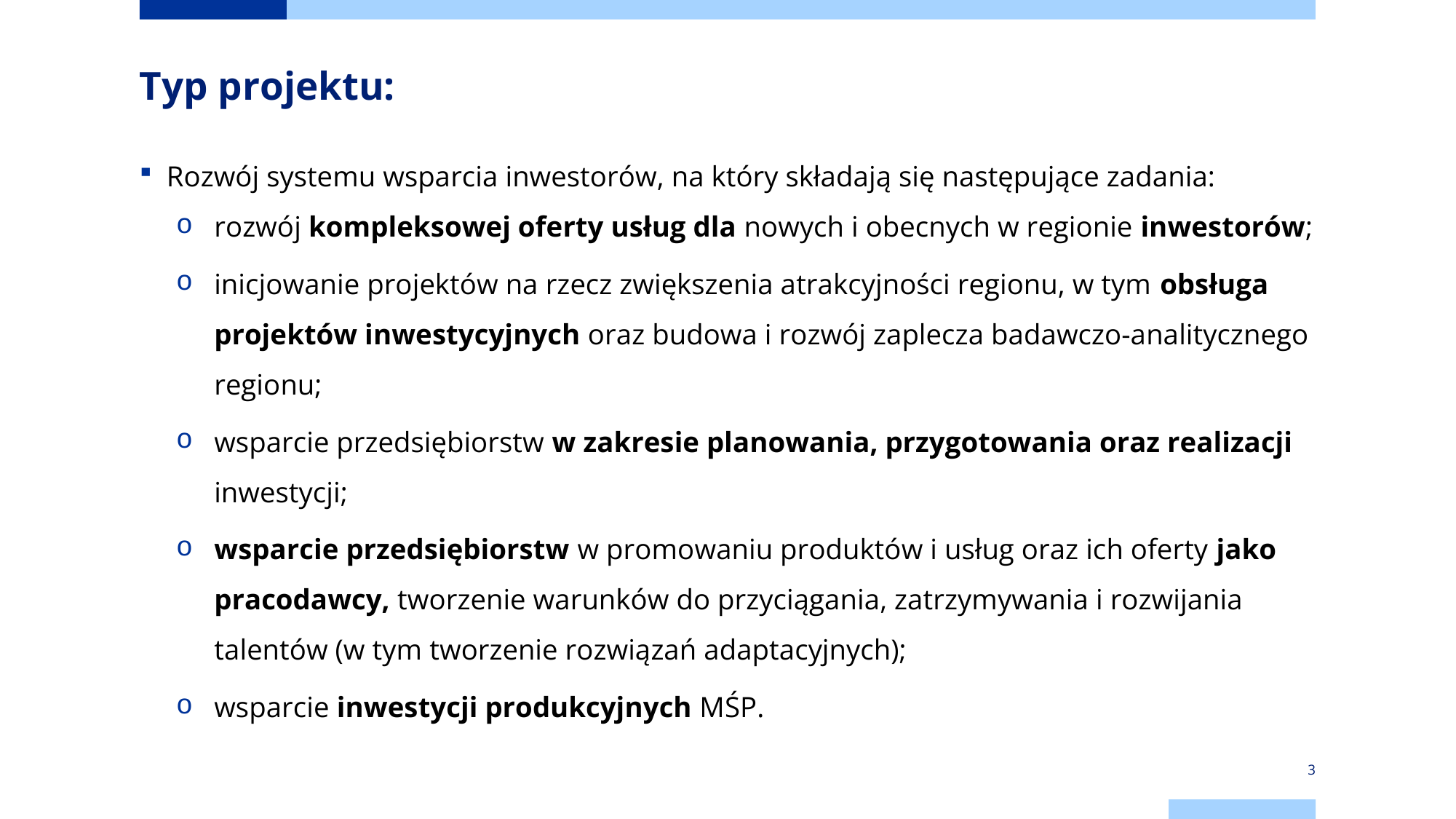

# Typ projektu:
Rozwój systemu wsparcia inwestorów, na który składają się następujące zadania:
rozwój kompleksowej oferty usług dla nowych i obecnych w regionie inwestorów;
inicjowanie projektów na rzecz zwiększenia atrakcyjności regionu, w tym obsługa projektów inwestycyjnych oraz budowa i rozwój zaplecza badawczo-analitycznego regionu;
wsparcie przedsiębiorstw w zakresie planowania, przygotowania oraz realizacji inwestycji;
wsparcie przedsiębiorstw w promowaniu produktów i usług oraz ich oferty jako pracodawcy, tworzenie warunków do przyciągania, zatrzymywania i rozwijania talentów (w tym tworzenie rozwiązań adaptacyjnych);
wsparcie inwestycji produkcyjnych MŚP.
3